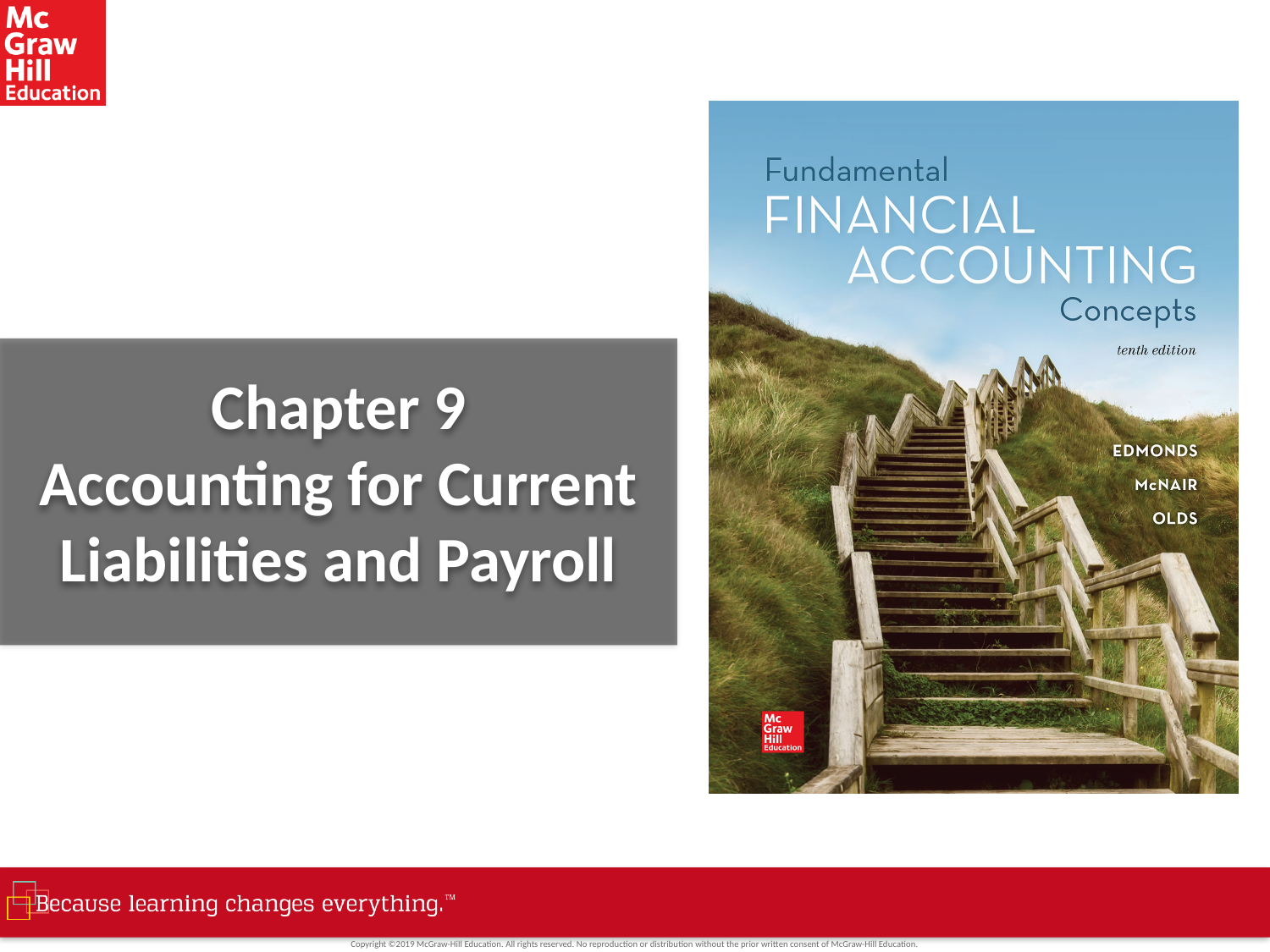

# Chapter 9 Accounting for Current Liabilities and Payroll